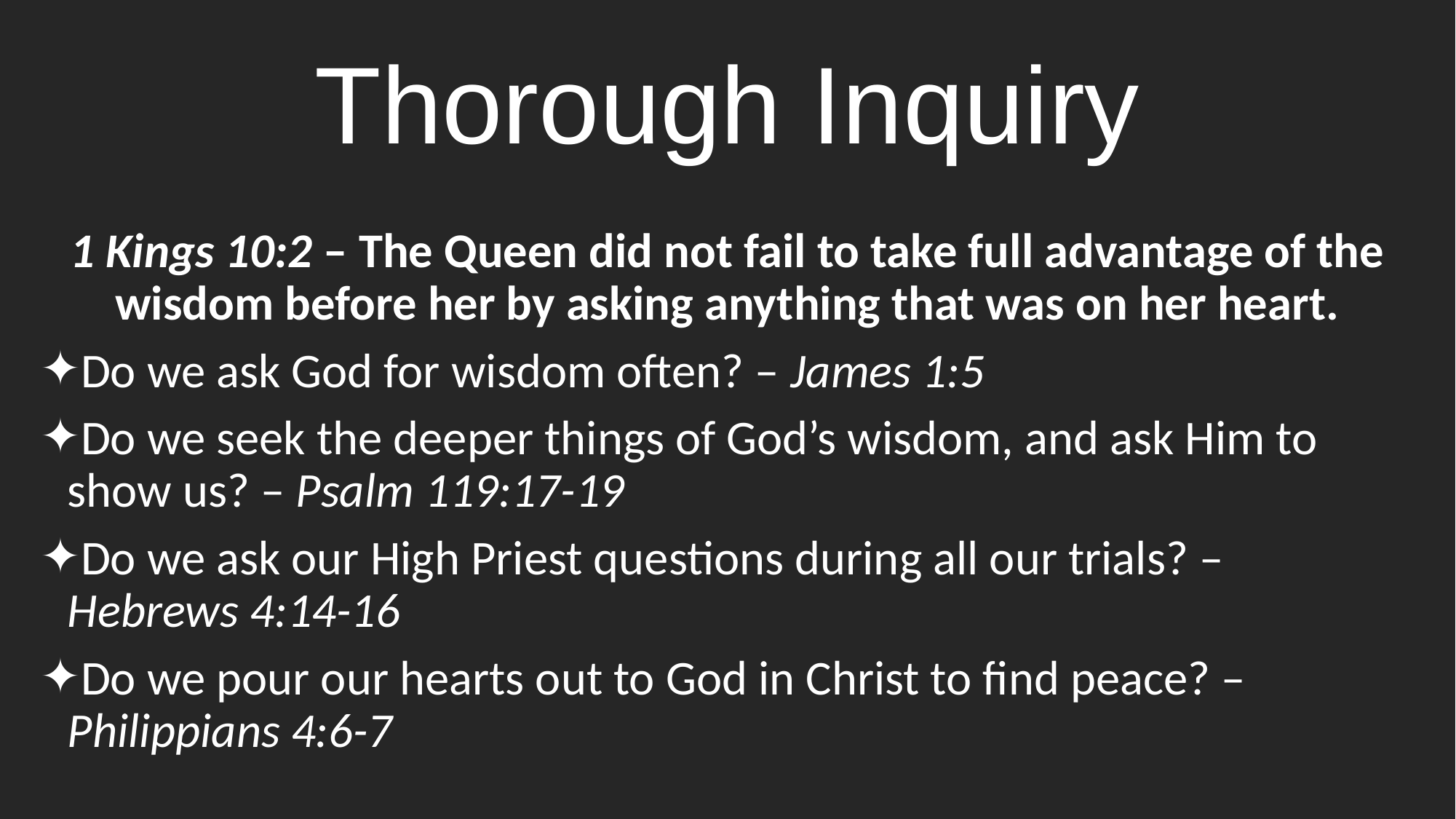

# Thorough Inquiry
1 Kings 10:2 – The Queen did not fail to take full advantage of the wisdom before her by asking anything that was on her heart.
Do we ask God for wisdom often? – James 1:5
Do we seek the deeper things of God’s wisdom, and ask Him to show us? – Psalm 119:17-19
Do we ask our High Priest questions during all our trials? –     Hebrews 4:14-16
Do we pour our hearts out to God in Christ to find peace? – Philippians 4:6-7